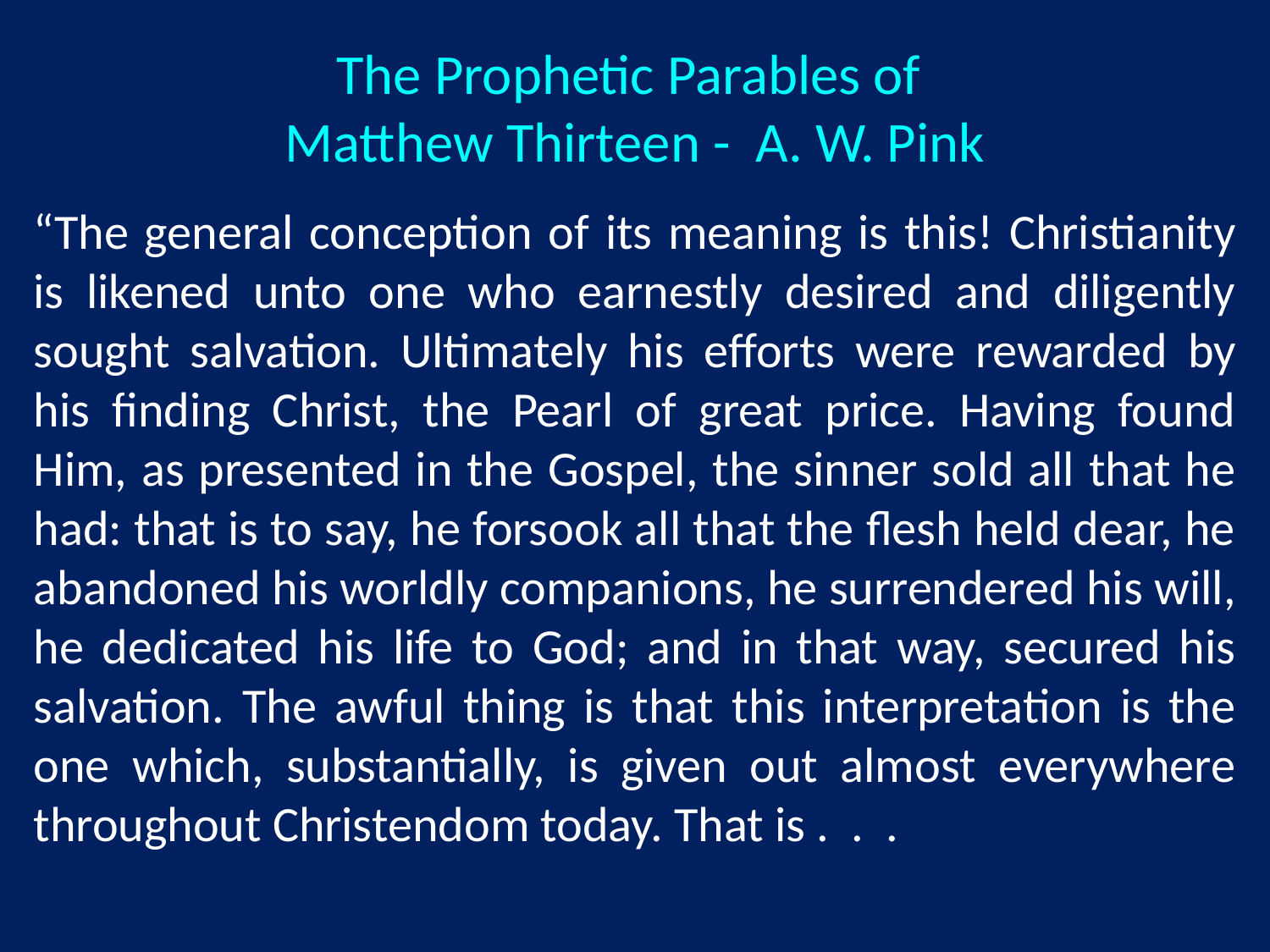

The Prophetic Parables of
Matthew Thirteen -  A. W. Pink
“The general conception of its meaning is this! Christianity is likened unto one who earnestly desired and diligently sought salvation. Ultimately his efforts were rewarded by his finding Christ, the Pearl of great price. Having found Him, as presented in the Gospel, the sinner sold all that he had: that is to say, he forsook all that the flesh held dear, he abandoned his worldly companions, he surrendered his will, he dedicated his life to God; and in that way, secured his salvation. The awful thing is that this interpretation is the one which, substantially, is given out almost everywhere throughout Christendom today. That is .  .  .